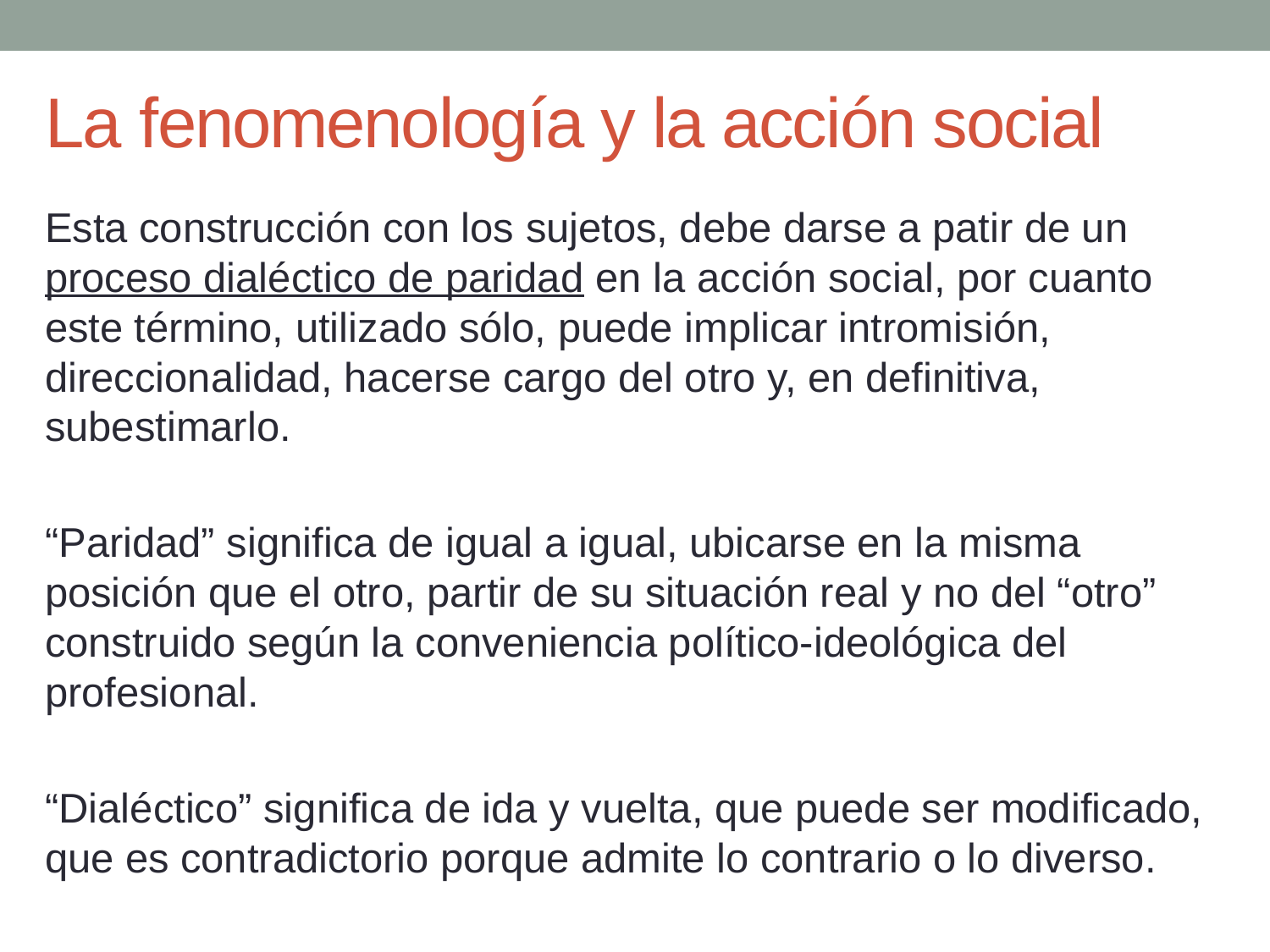

# La fenomenología y la acción social
Esta construcción con los sujetos, debe darse a patir de un proceso dialéctico de paridad en la acción social, por cuanto este término, utilizado sólo, puede implicar intromisión, direccionalidad, hacerse cargo del otro y, en definitiva, subestimarlo.

“Paridad” significa de igual a igual, ubicarse en la misma posición que el otro, partir de su situación real y no del “otro” construido según la conveniencia político-ideológica del profesional.

“Dialéctico” significa de ida y vuelta, que puede ser modificado, que es contradictorio porque admite lo contrario o lo diverso.